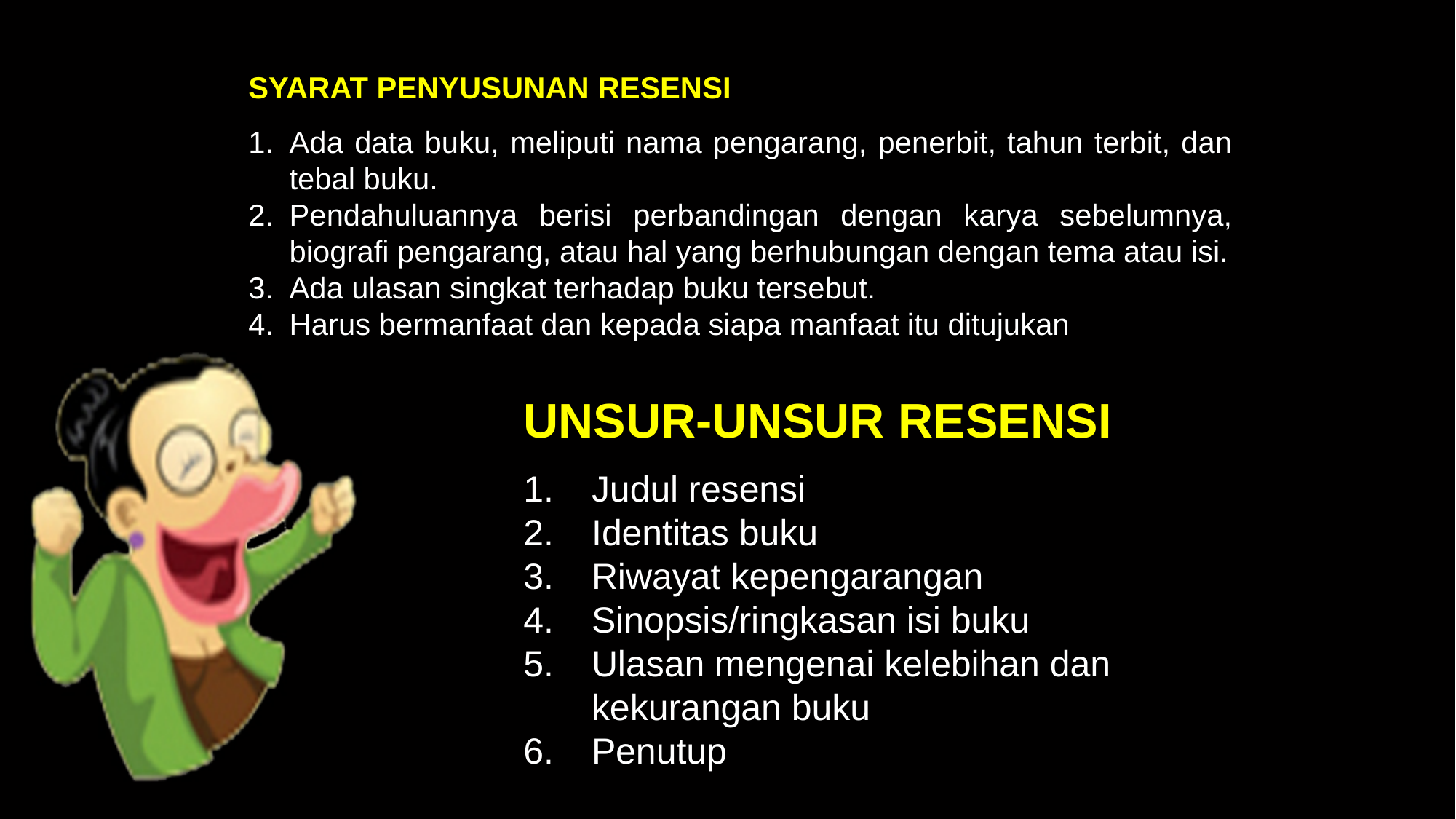

SYARAT PENYUSUNAN RESENSI
Ada data buku, meliputi nama pengarang, penerbit, tahun terbit, dan tebal buku.
Pendahuluannya berisi perbandingan dengan karya sebelumnya, biografi pengarang, atau hal yang berhubungan dengan tema atau isi.
Ada ulasan singkat terhadap buku tersebut.
Harus bermanfaat dan kepada siapa manfaat itu ditujukan
UNSUR-UNSUR RESENSI
Judul resensi
Identitas buku
Riwayat kepengarangan
Sinopsis/ringkasan isi buku
Ulasan mengenai kelebihan dan kekurangan buku
Penutup